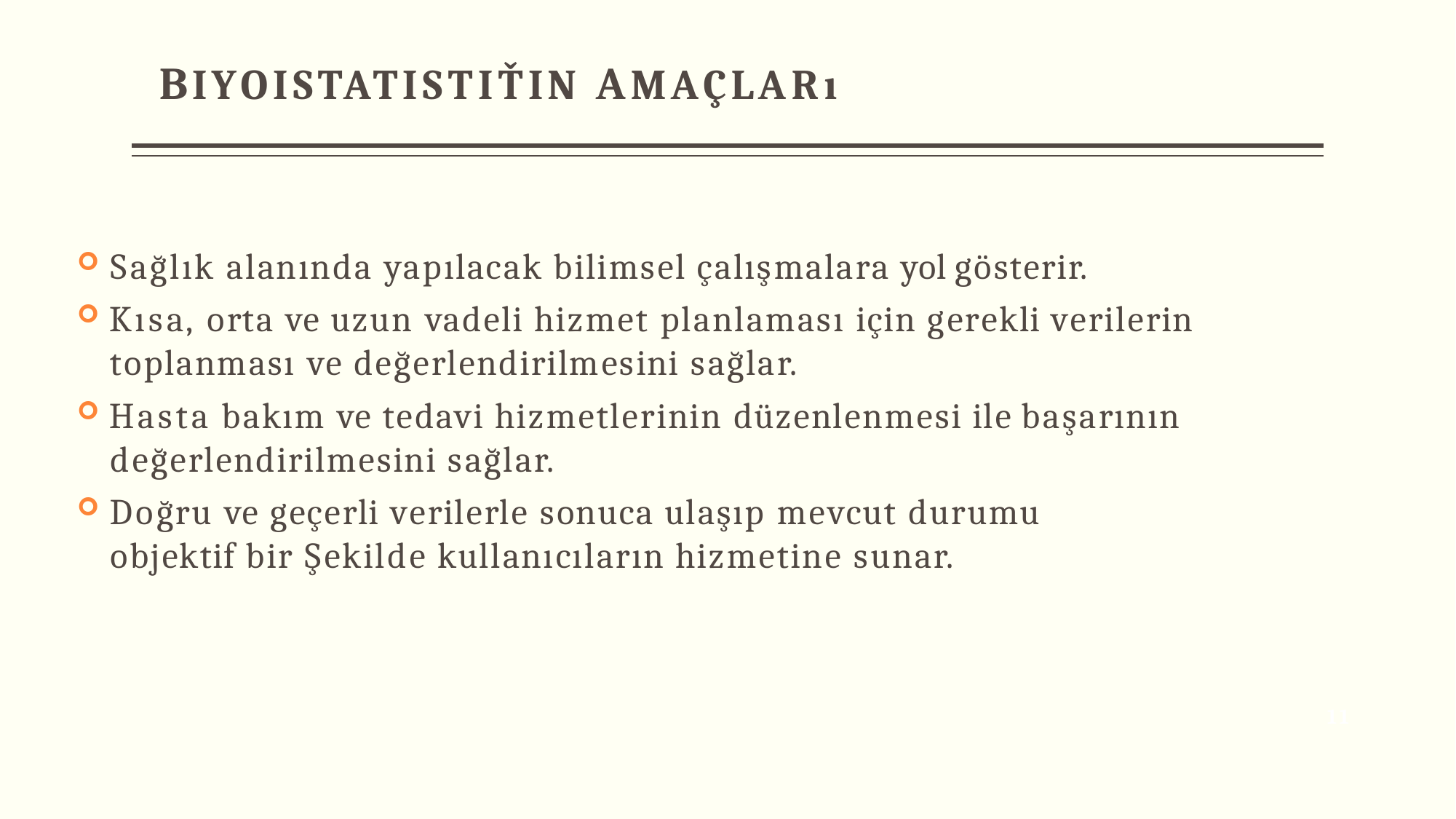

# BIYOISTATISTIŤIN AMAÇLARı
Sağlık alanında yapılacak bilimsel çalışmalara yol gösterir.
Kısa, orta ve uzun vadeli hizmet planlaması için gerekli verilerin toplanması ve değerlendirilmesini sağlar.
Hasta bakım ve tedavi hizmetlerinin düzenlenmesi ile başarının değerlendirilmesini sağlar.
Doğru ve geçerli verilerle sonuca ulaşıp mevcut durumu
objektif bir Şekilde kullanıcıların hizmetine sunar.
11